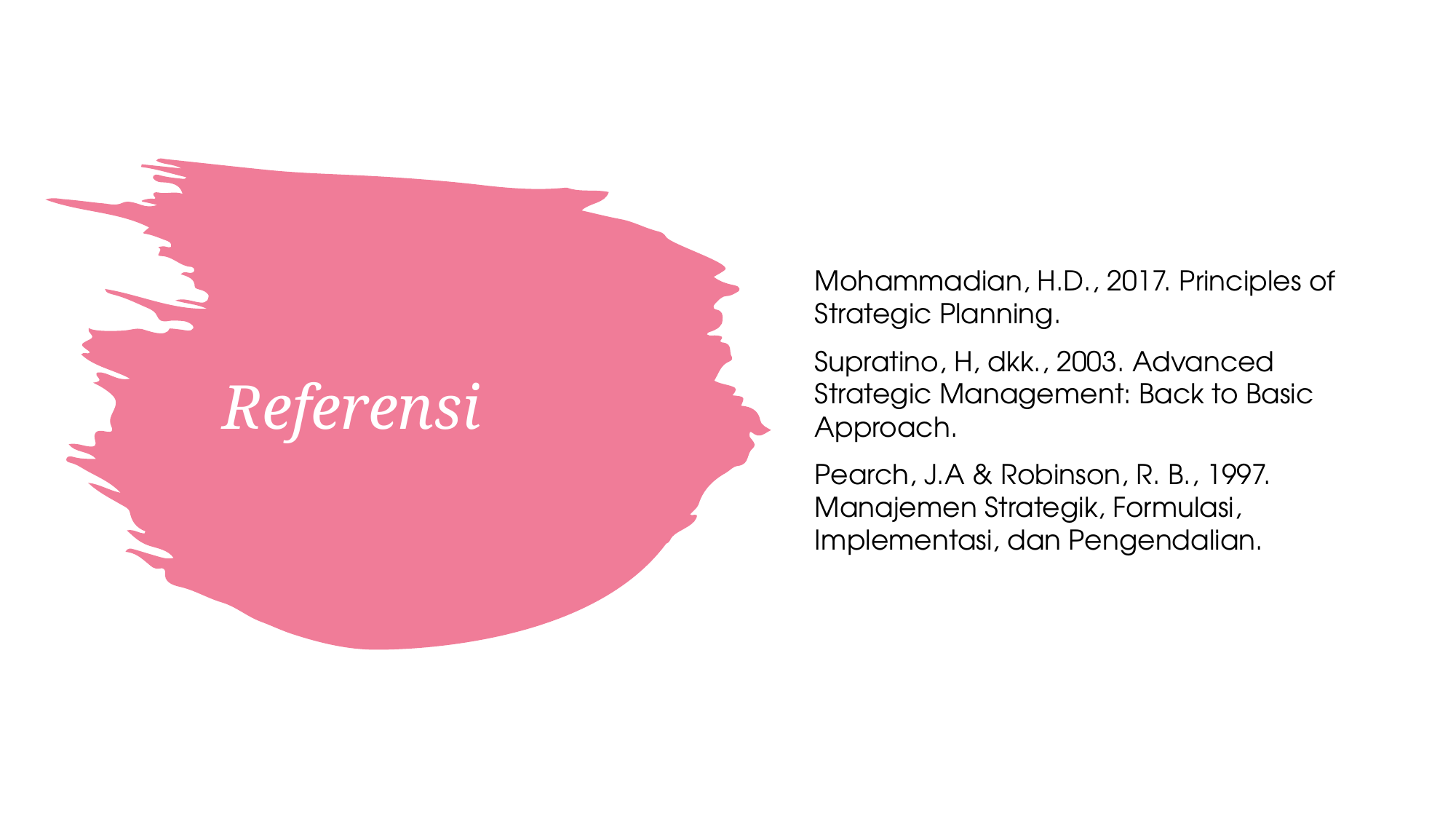

Mohammadian, H.D., 2017. Principles of Strategic Planning.
Supratino, H, dkk., 2003. Advanced Strategic Management: Back to Basic Approach.
Pearch, J.A & Robinson, R. B., 1997. Manajemen Strategik, Formulasi, Implementasi, dan Pengendalian.
# Referensi